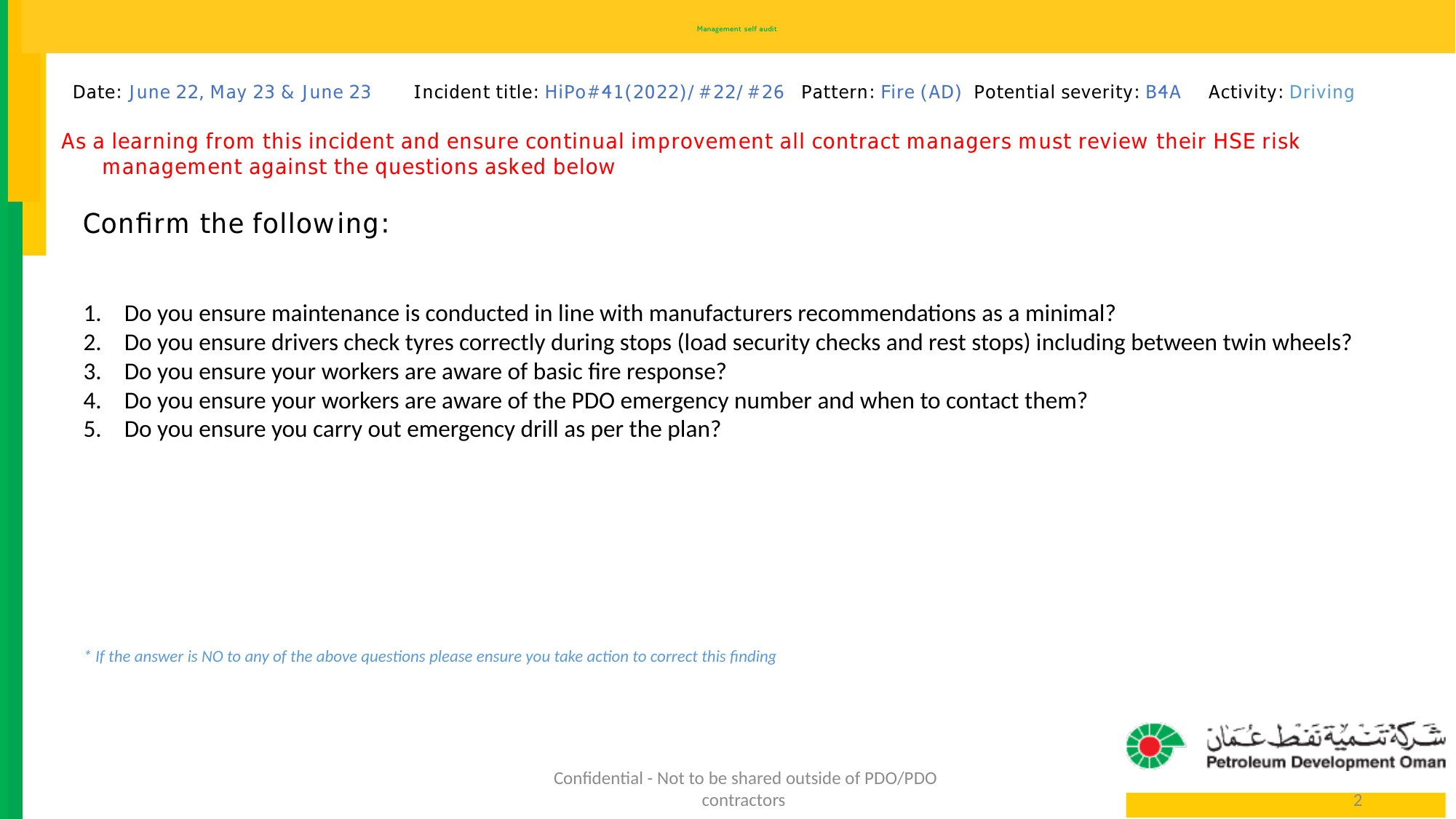

# Management self audit
Date: June 22, May 23 & June 23  	Incident title: HiPo#41(2022)/#22/#26   Pattern: Fire (AD)  Potential severity: B4A     Activity: Driving
As a learning from this incident and ensure continual improvement all contract managers must review their HSE risk management against the questions asked below
Confirm the following:

Do you ensure maintenance is conducted in line with manufacturers recommendations as a minimal?
Do you ensure drivers check tyres correctly during stops (load security checks and rest stops) including between twin wheels?
Do you ensure your workers are aware of basic fire response?
Do you ensure your workers are aware of the PDO emergency number and when to contact them?
Do you ensure you carry out emergency drill as per the plan?

* If the answer is NO to any of the above questions please ensure you take action to correct this finding